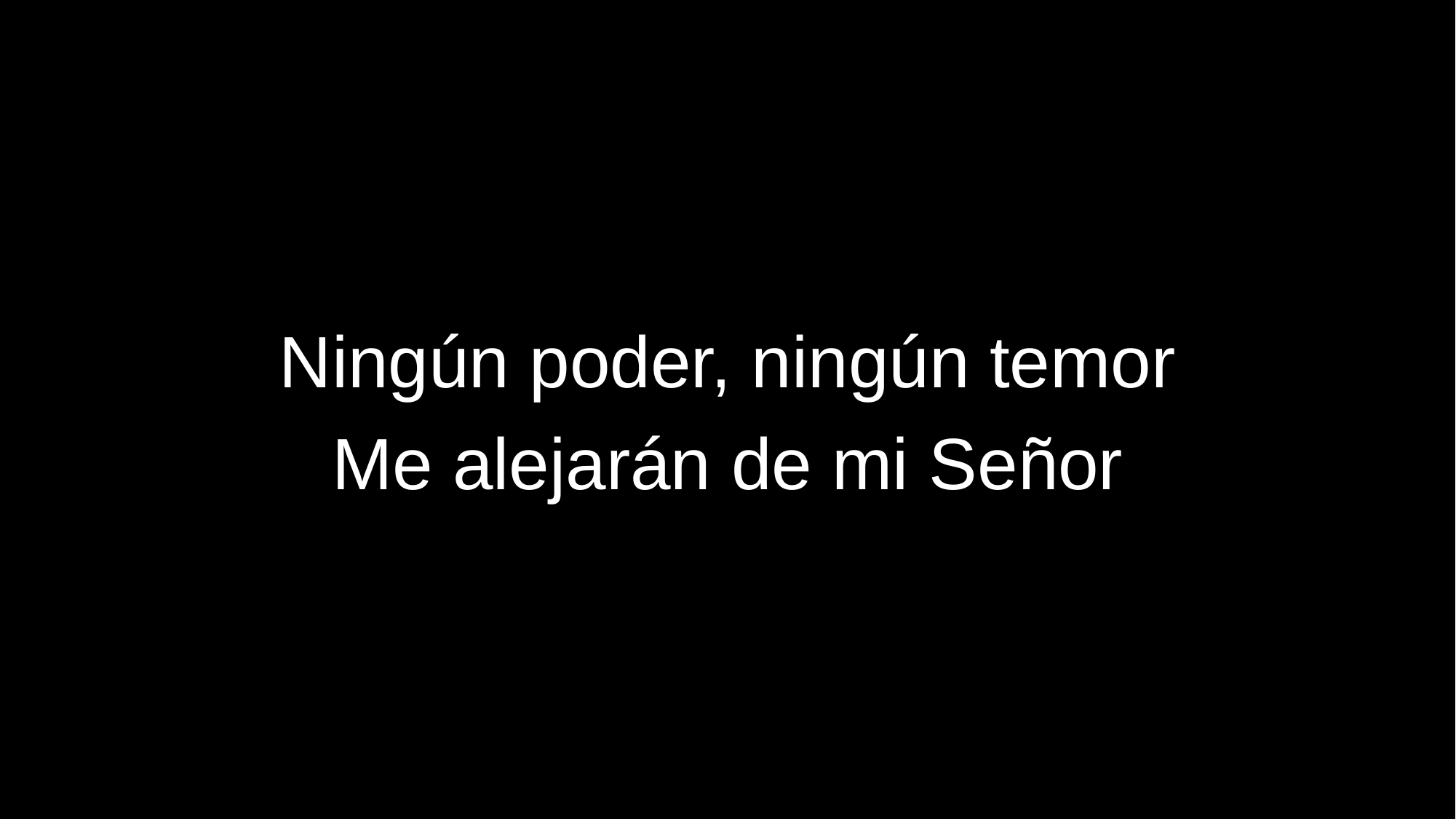

Ningún poder, ningún temor
Me alejarán de mi Señor